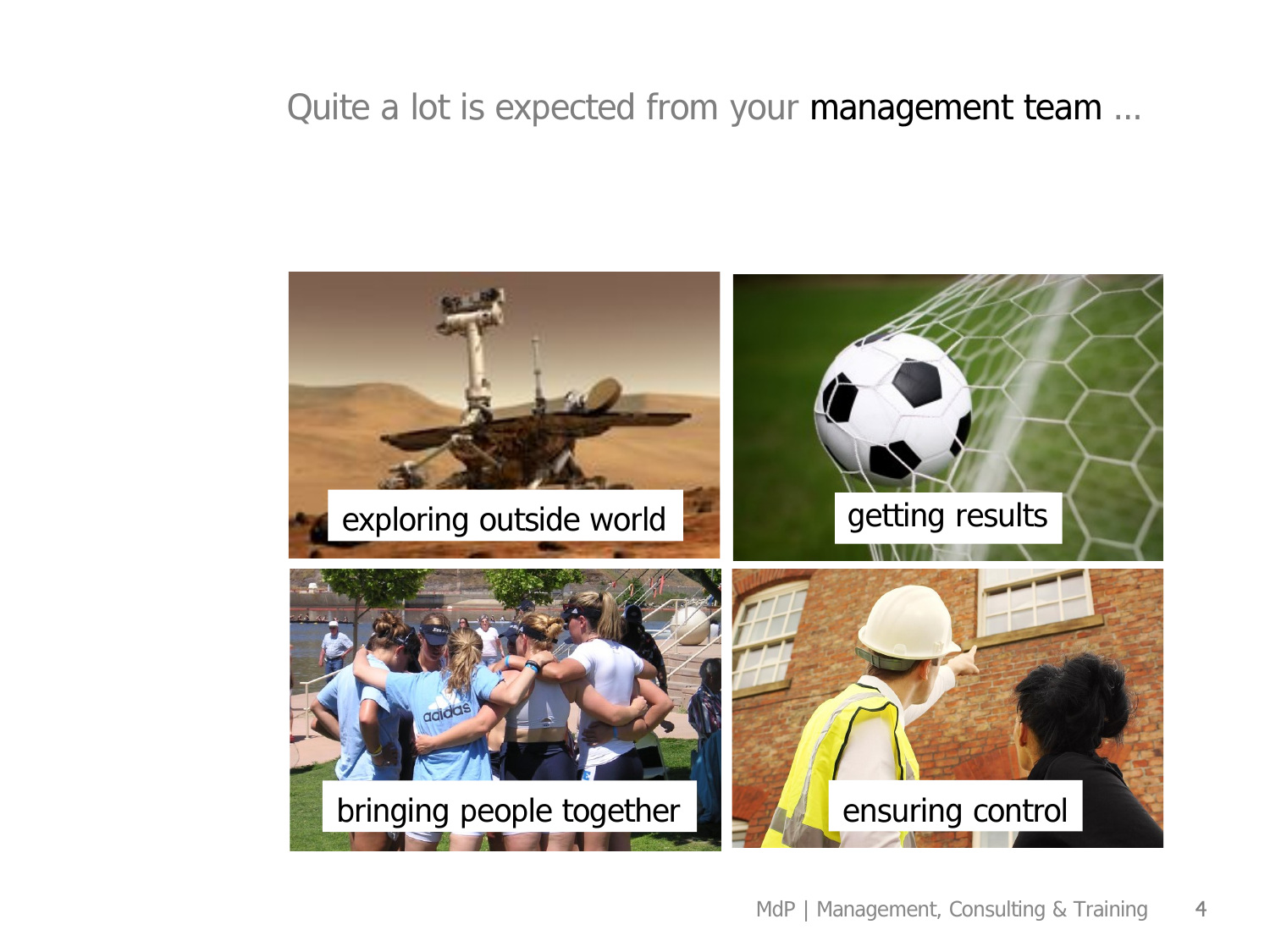

Quite a lot is expected from your management team …

getting results
exploring outside world

ensuring control
bringing people together
MdP | Management, Consulting & Training
4